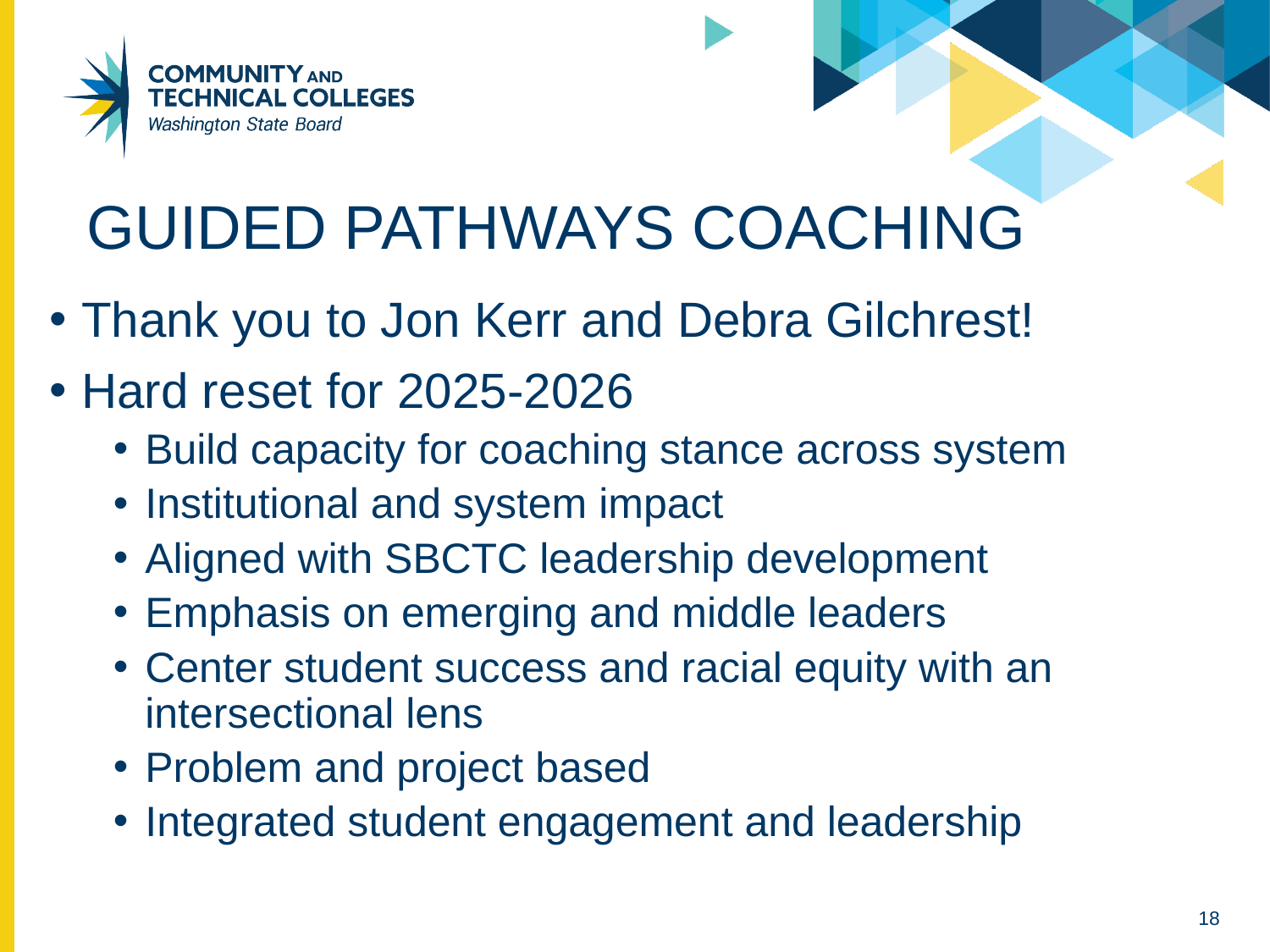

# Guided Pathways coaching
Thank you to Jon Kerr and Debra Gilchrest!
Hard reset for 2025-2026
Build capacity for coaching stance across system
Institutional and system impact
Aligned with SBCTC leadership development
Emphasis on emerging and middle leaders
Center student success and racial equity with an intersectional lens
Problem and project based
Integrated student engagement and leadership
18